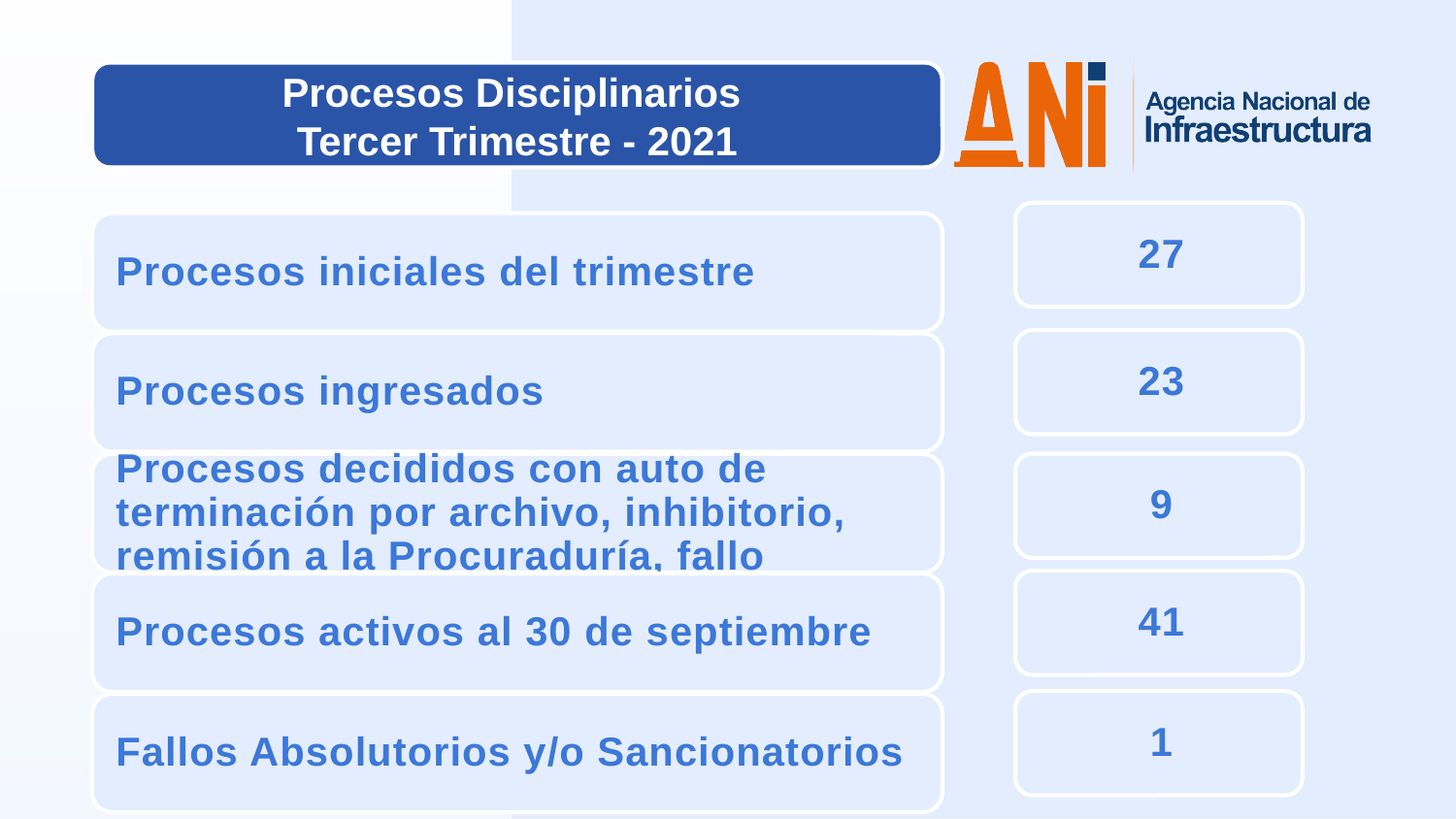

Procesos Disciplinarios
Tercer Trimestre - 2021
27
23
9
41
1
Procesos iniciales del trimestre
Procesos ingresados
Procesos decididos con auto de terminación por archivo, inhibitorio,  remisión a la Procuraduría, fallo
Procesos activos al 30 de septiembre
Fallos Absolutorios y/o Sancionatorios